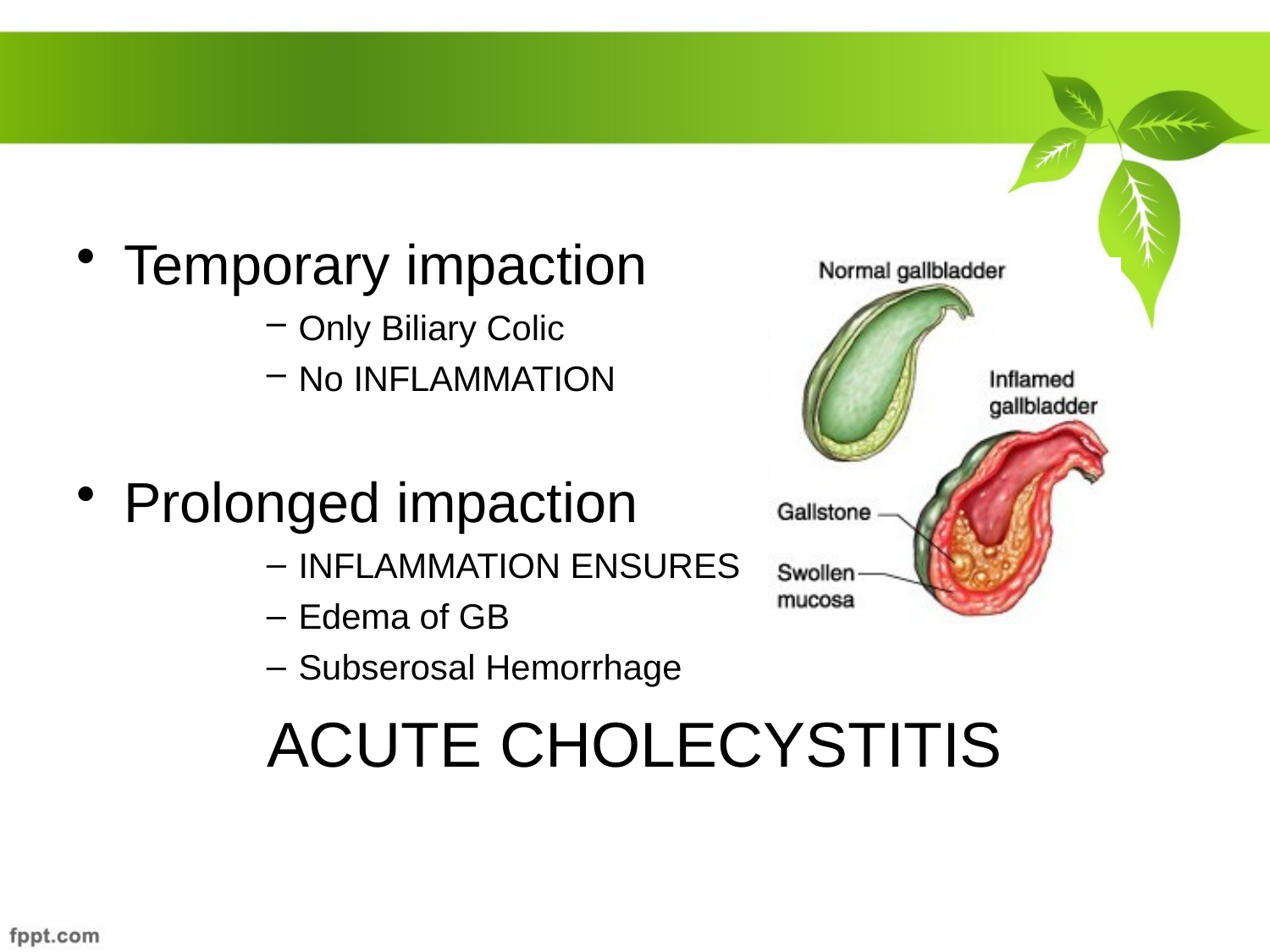

Temporary impaction
Only Biliary Colic
No INFLAMMATION

Prolonged impaction
INFLAMMATION ENSURES
Edema of GB
Subserosal Hemorrhage
ACUTE CHOLECYSTITIS